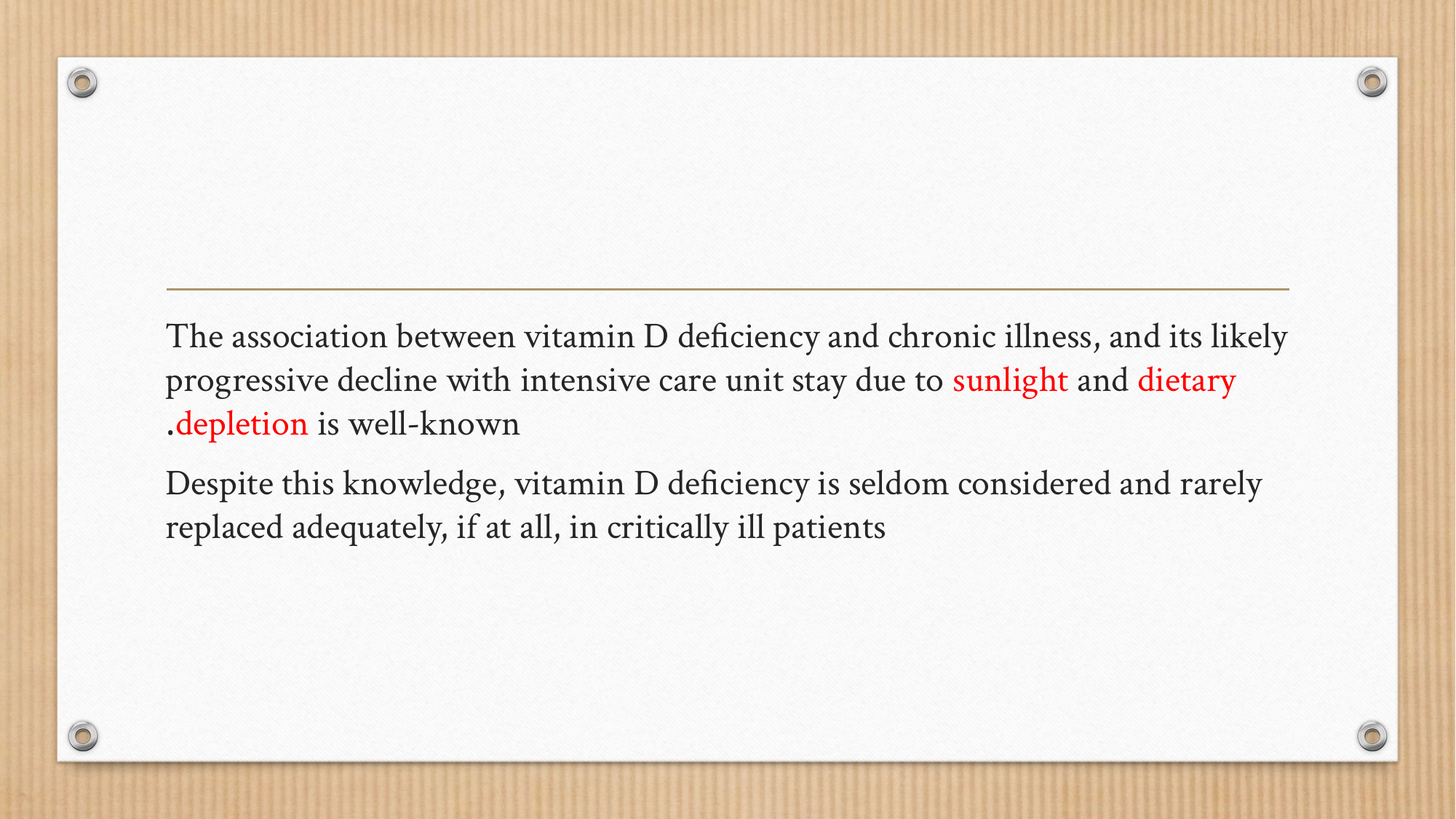

#
The association between vitamin D deﬁciency and chronic illness, and its likely progressive decline with intensive care unit stay due to sunlight and dietary depletion is well-known.
Despite this knowledge, vitamin D deﬁciency is seldom considered and rarely replaced adequately, if at all, in critically ill patients